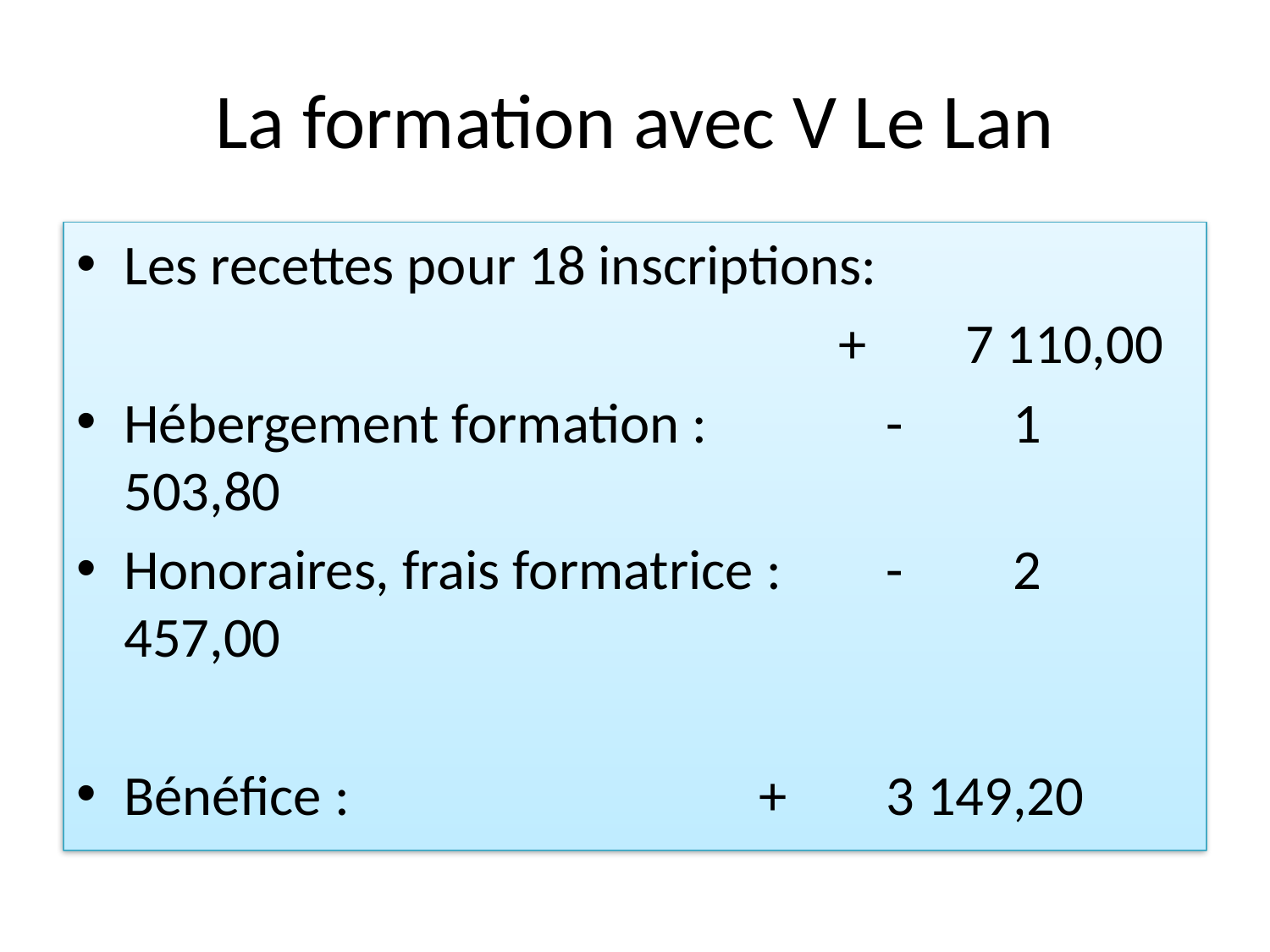

# La formation avec V Le Lan
Les recettes pour 18 inscriptions:
						+	7 110,00
Hébergement formation :		-	1 503,80
Honoraires, frais formatrice :	-	2 457,00

Bénéfice :				+	3 149,20